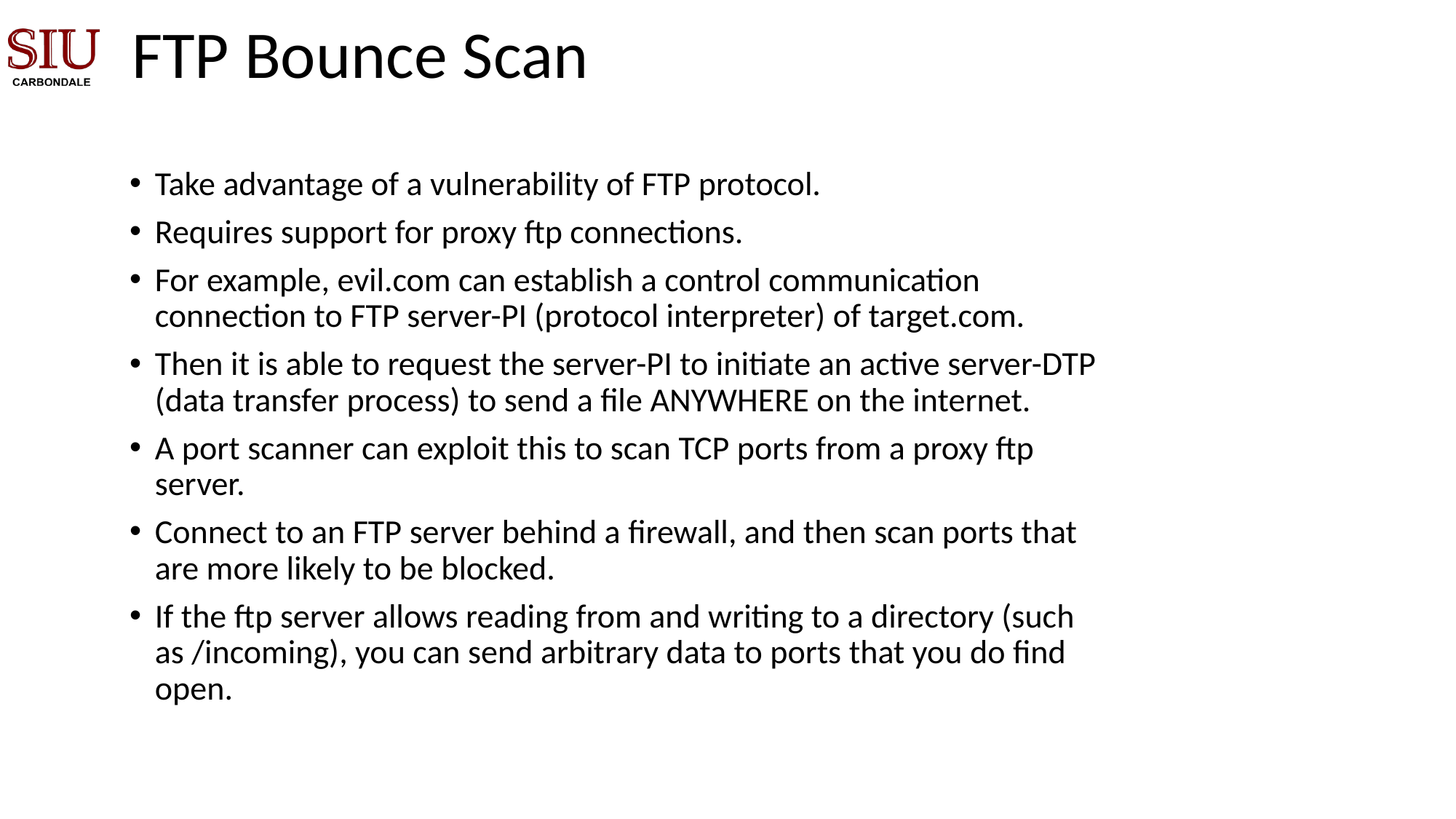

FTP Bounce Scan
Take advantage of a vulnerability of FTP protocol.
Requires support for proxy ftp connections.
For example, evil.com can establish a control communication connection to FTP server-PI (protocol interpreter) of target.com.
Then it is able to request the server-PI to initiate an active server-DTP (data transfer process) to send a file ANYWHERE on the internet.
A port scanner can exploit this to scan TCP ports from a proxy ftp server.
Connect to an FTP server behind a firewall, and then scan ports that are more likely to be blocked.
If the ftp server allows reading from and writing to a directory (such as /incoming), you can send arbitrary data to ports that you do find open.